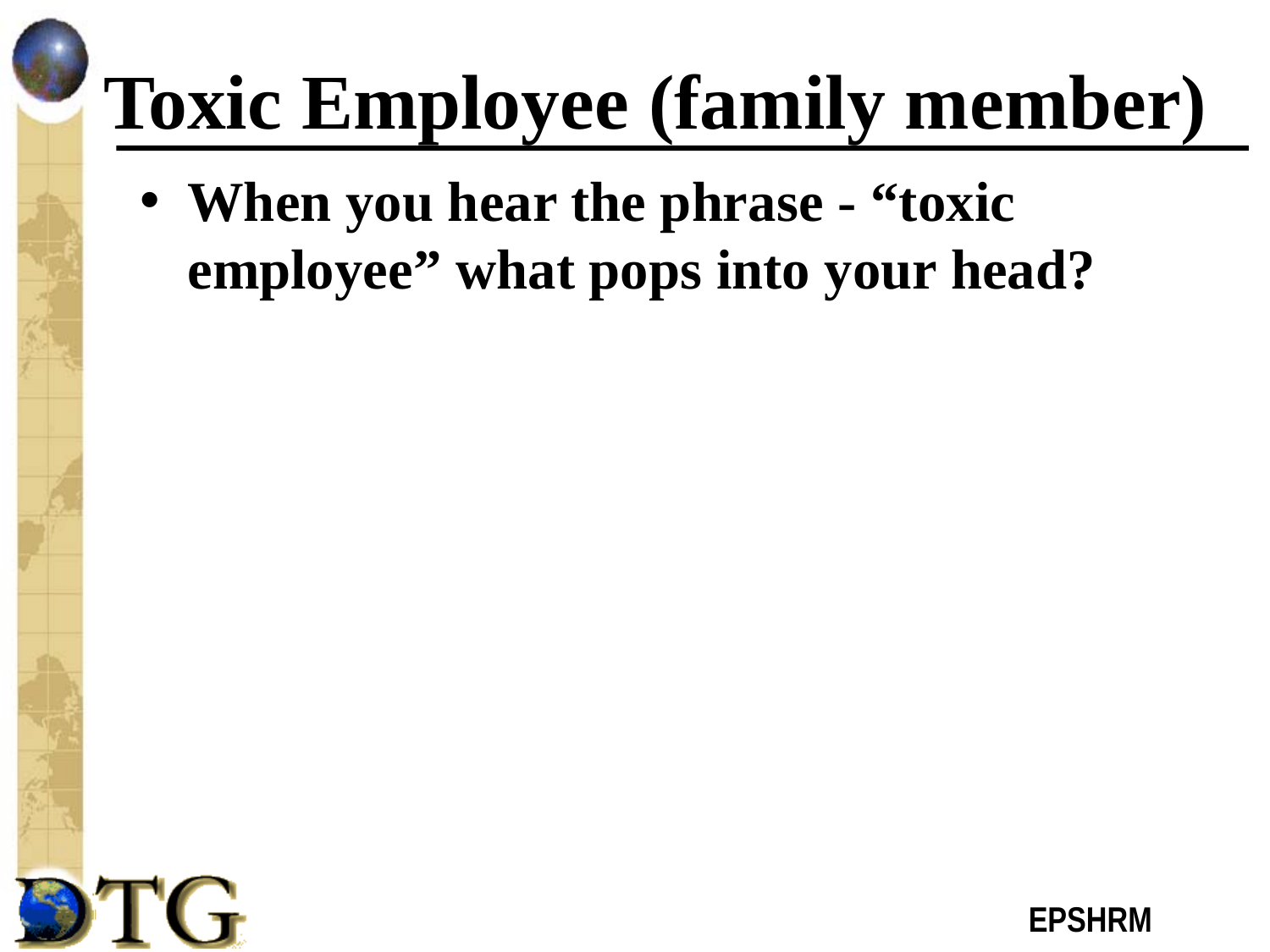

# Toxic Employee (family member)
When you hear the phrase - “toxic employee” what pops into your head?